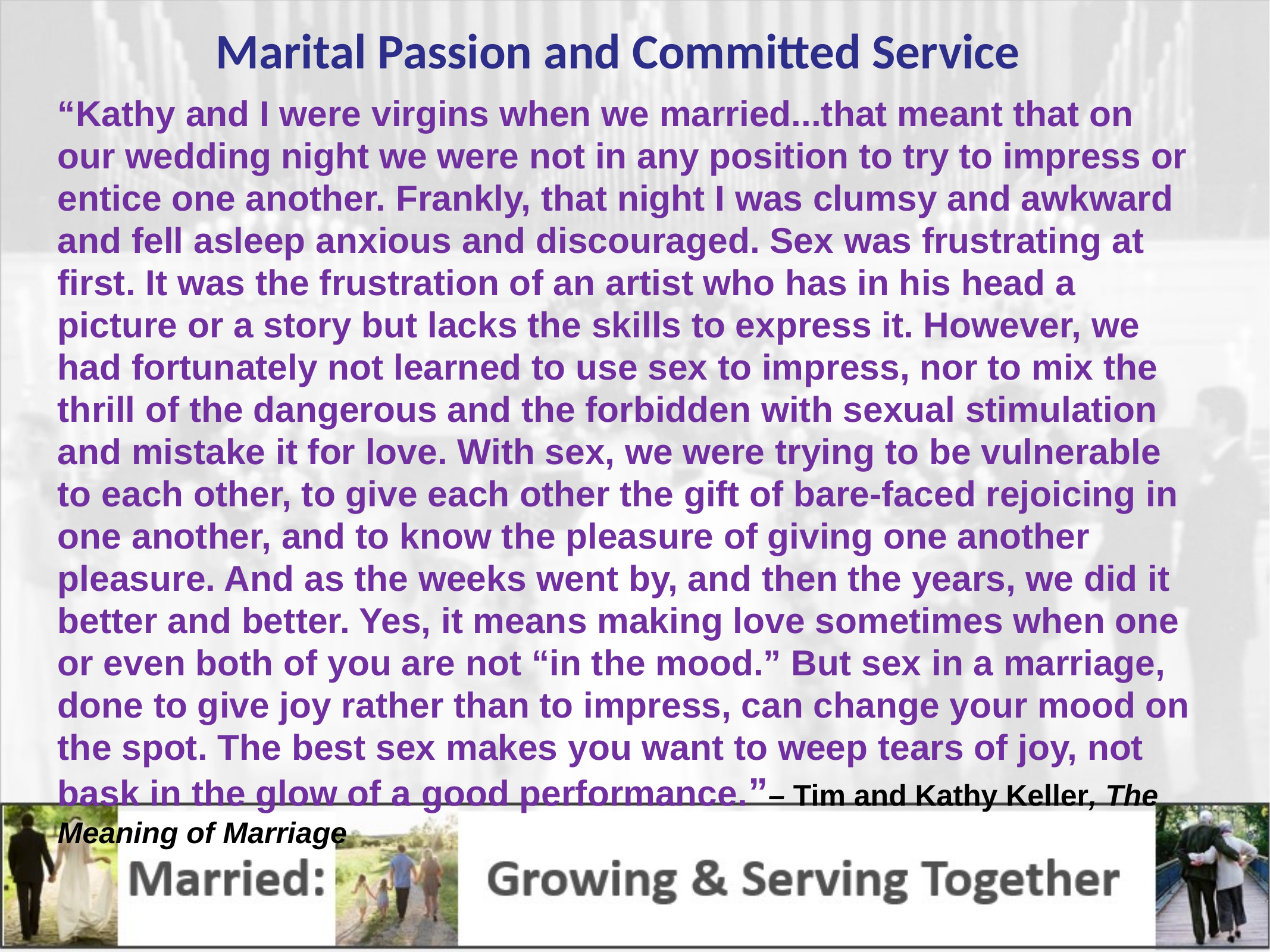

Marital Passion and Committed Service
“Kathy and I were virgins when we married...that meant that on our wedding night we were not in any position to try to impress or entice one another. Frankly, that night I was clumsy and awkward and fell asleep anxious and discouraged. Sex was frustrating at first. It was the frustration of an artist who has in his head a picture or a story but lacks the skills to express it. However, we had fortunately not learned to use sex to impress, nor to mix the thrill of the dangerous and the forbidden with sexual stimulation and mistake it for love. With sex, we were trying to be vulnerable to each other, to give each other the gift of bare-faced rejoicing in one another, and to know the pleasure of giving one another pleasure. And as the weeks went by, and then the years, we did it better and better. Yes, it means making love sometimes when one or even both of you are not “in the mood.” But sex in a marriage, done to give joy rather than to impress, can change your mood on the spot. The best sex makes you want to weep tears of joy, not bask in the glow of a good performance.”– Tim and Kathy Keller, The Meaning of Marriage